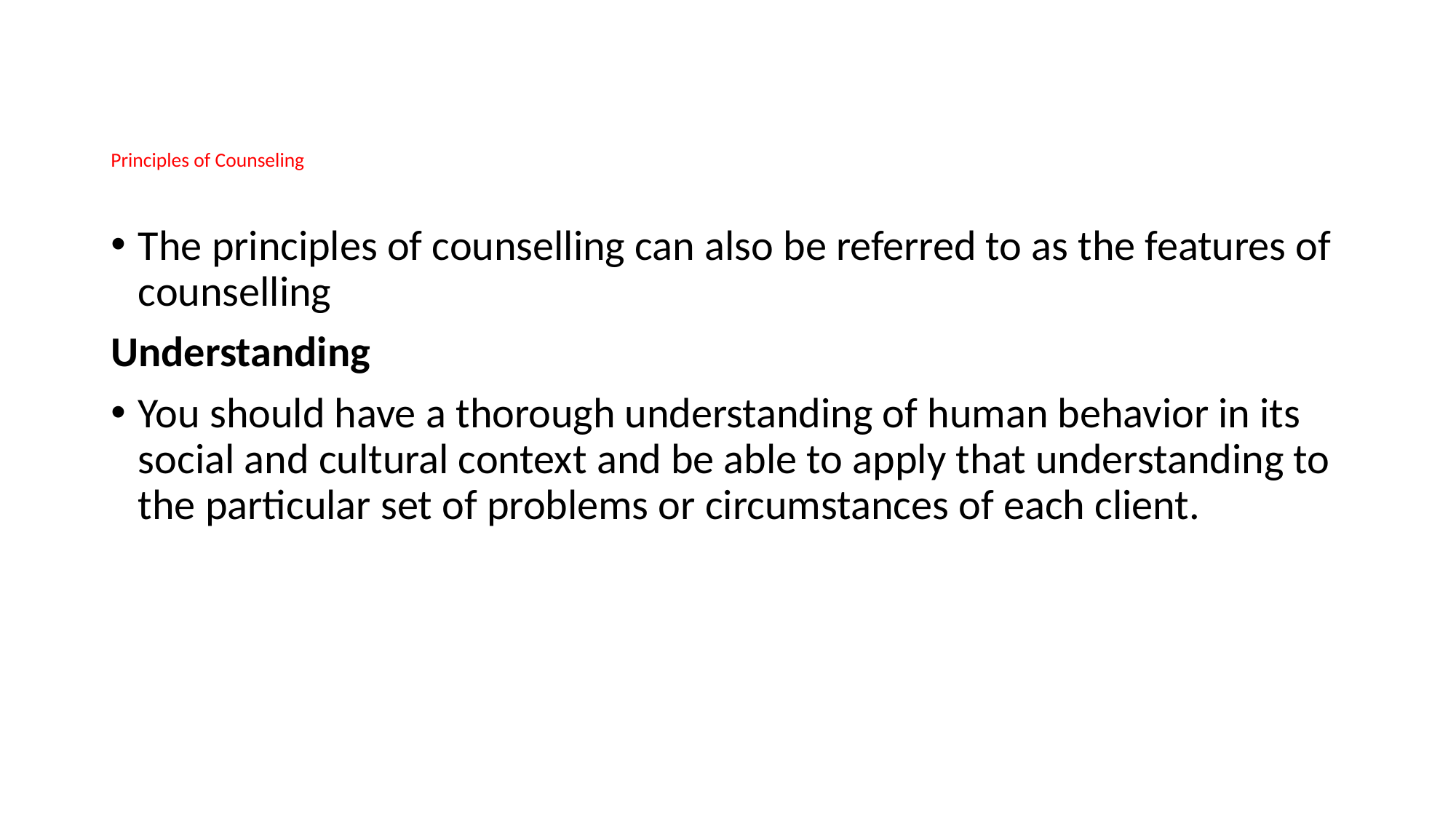

# Principles of Counseling
The principles of counselling can also be referred to as the features of counselling
Understanding
You should have a thorough understanding of human behavior in its social and cultural context and be able to apply that understanding to the particular set of problems or circumstances of each client.